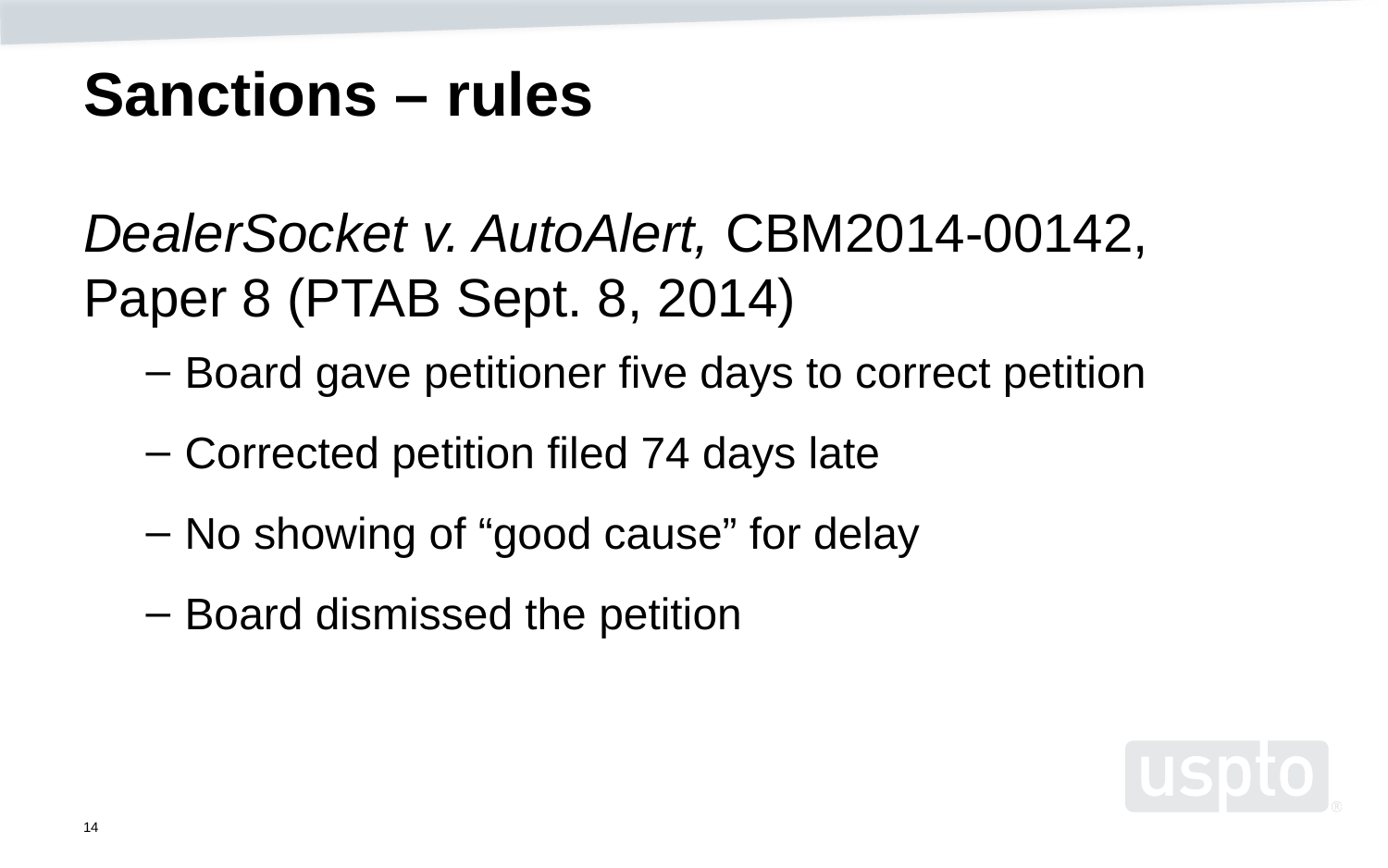

# Sanctions – rules
DealerSocket v. AutoAlert, CBM2014-00142, Paper 8 (PTAB Sept. 8, 2014)
Board gave petitioner five days to correct petition
Corrected petition filed 74 days late
No showing of “good cause” for delay
Board dismissed the petition

14